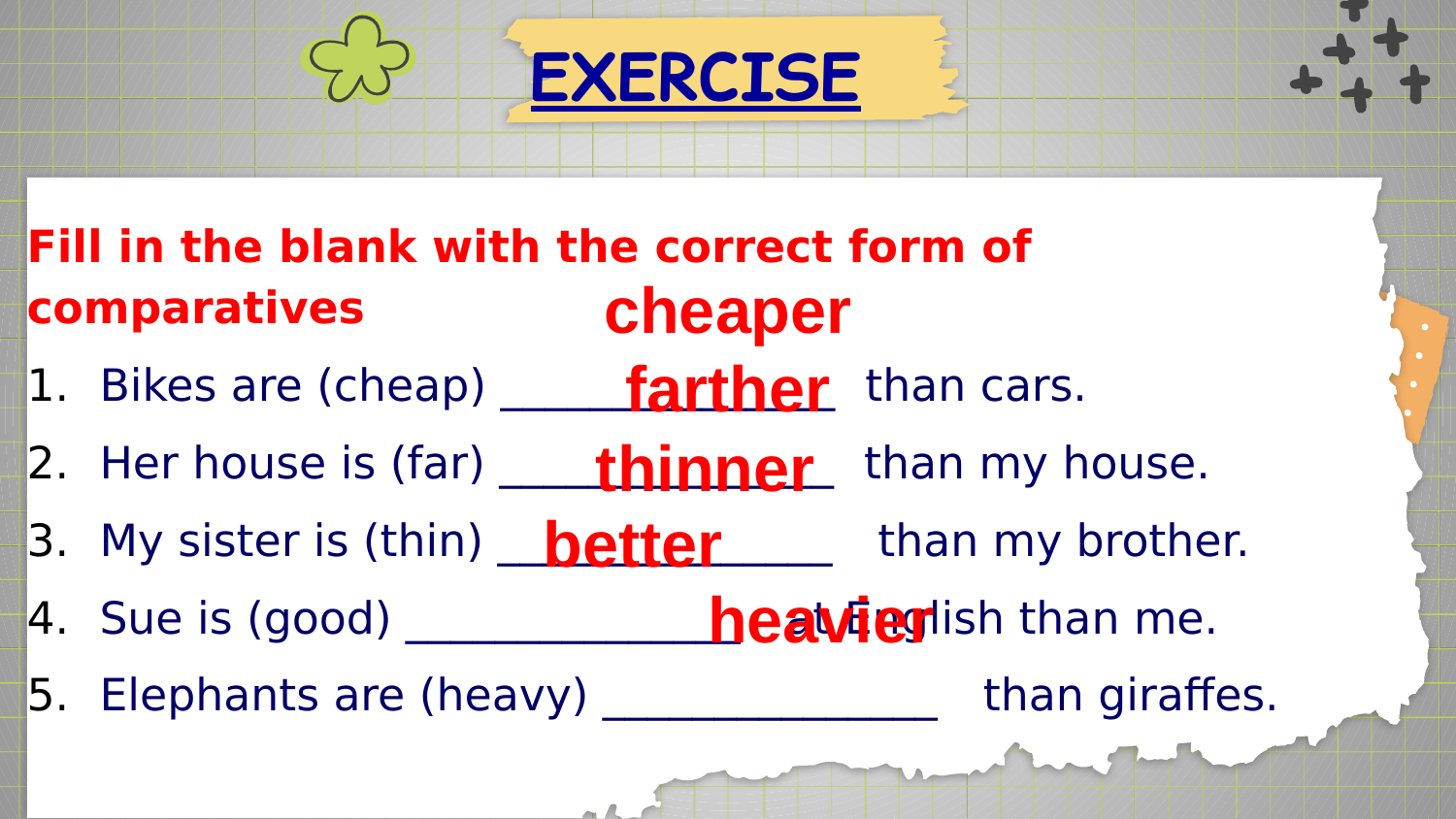

EXERCISE
Fill in the blank with the correct form of comparatives
Bikes are (cheap) _______________  than cars.
Her house is (far) _______________  than my house.
My sister is (thin) _______________   than my brother.
Sue is (good) _______________   at English than me.
Elephants are (heavy) _______________   than giraffes.

cheaper
farther
thinner
better
heavier